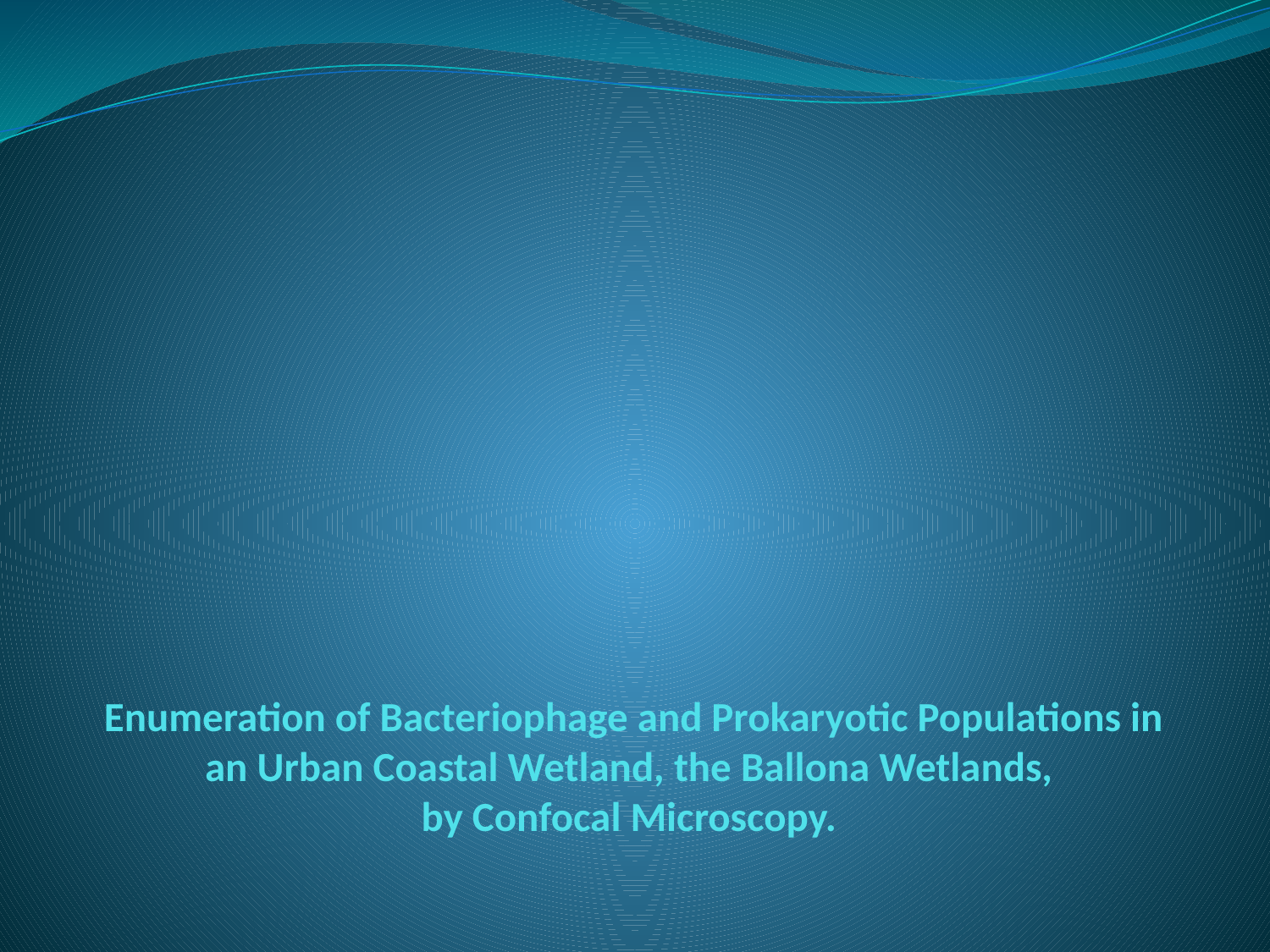

# Enumeration of Bacteriophage and Prokaryotic Populations in an Urban Coastal Wetland, the Ballona Wetlands, by Confocal Microscopy.